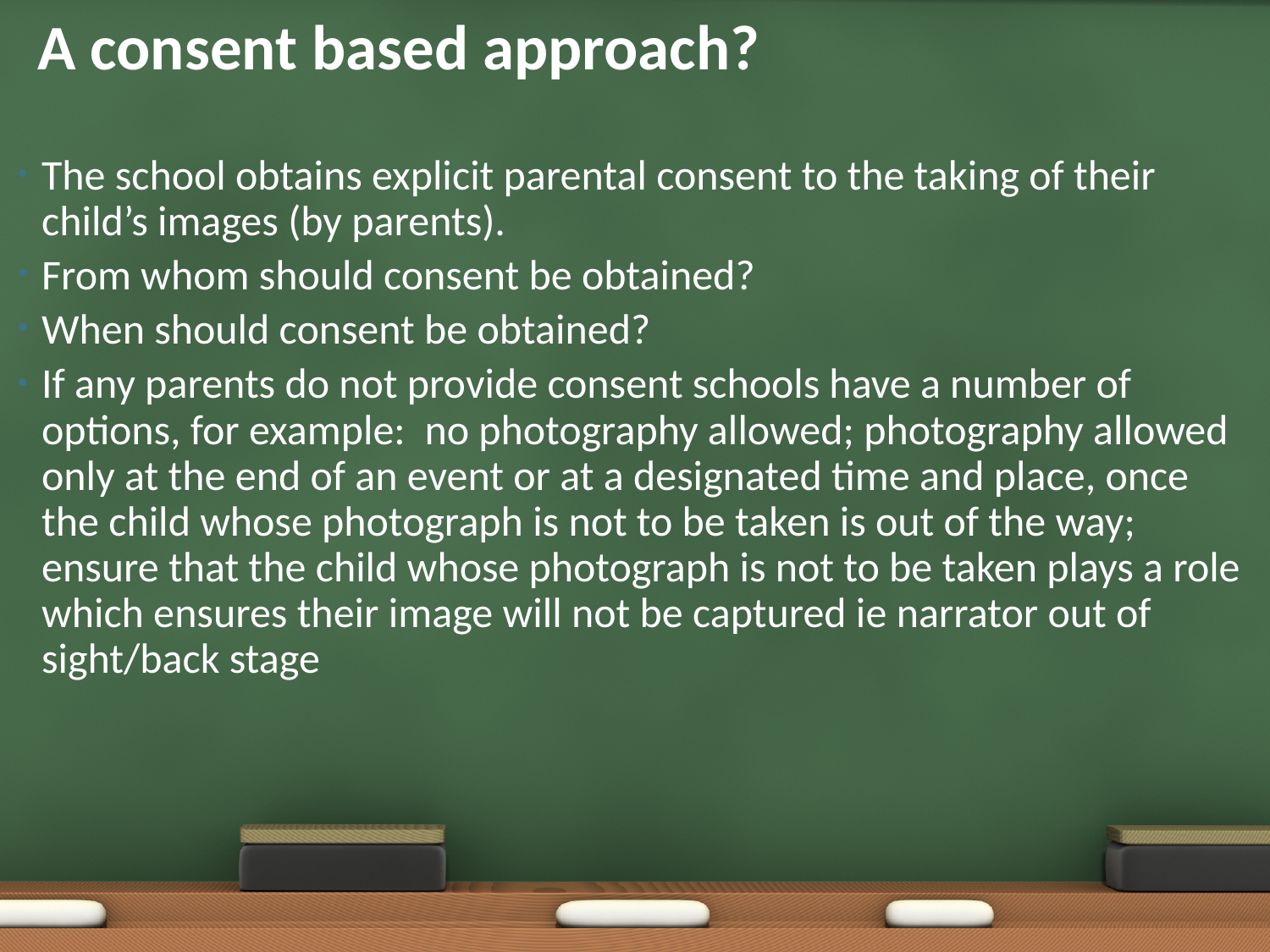

# A consent based approach?
The school obtains explicit parental consent to the taking of their child’s images (by parents).
From whom should consent be obtained?
When should consent be obtained?
If any parents do not provide consent schools have a number of options, for example:  no photography allowed; photography allowed only at the end of an event or at a designated time and place, once the child whose photograph is not to be taken is out of the way; ensure that the child whose photograph is not to be taken plays a role which ensures their image will not be captured ie narrator out of sight/back stage